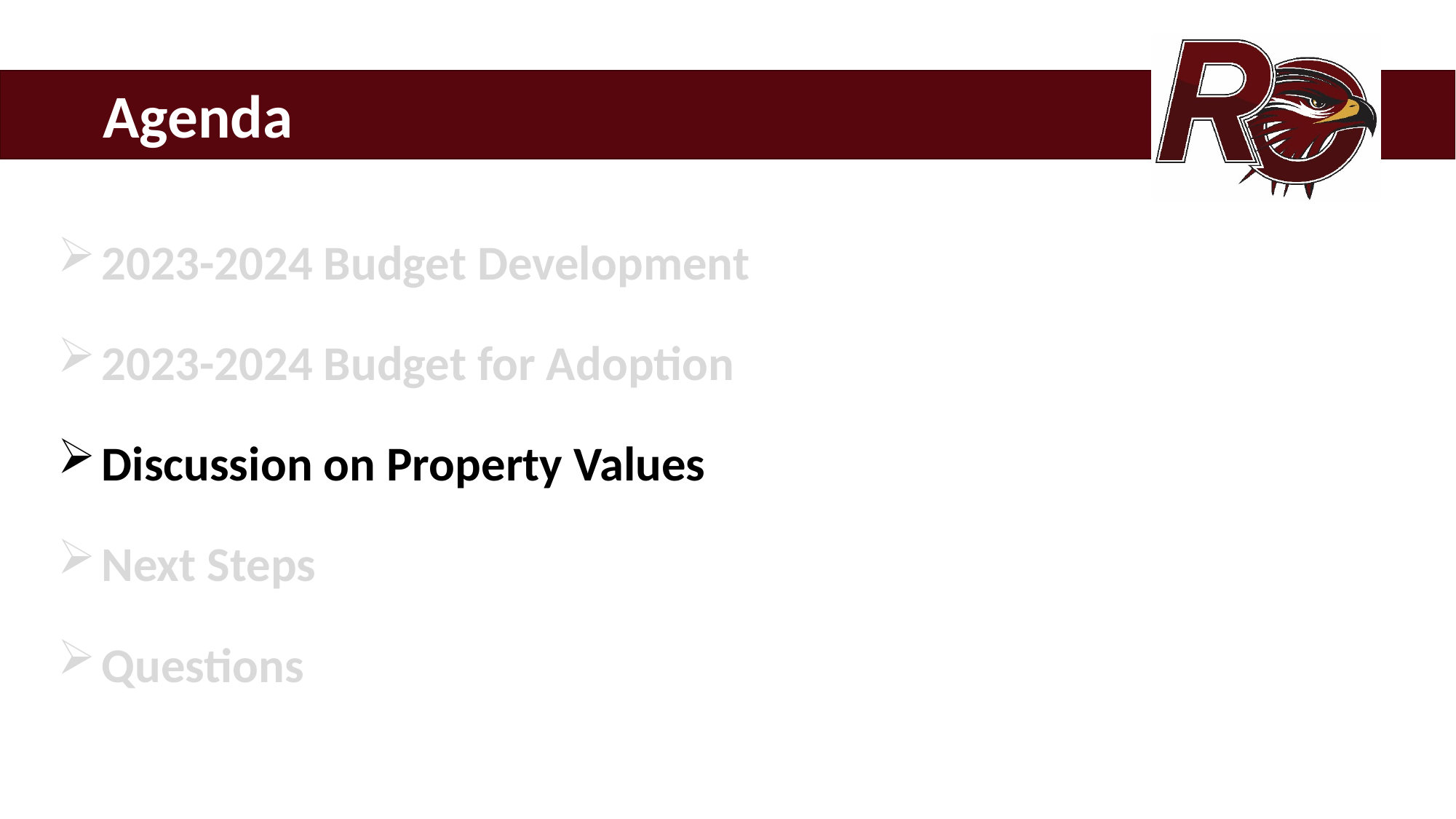

Agenda
2023-2024 Budget Development

2023-2024 Budget for Adoption

Discussion on Property Values

Next Steps

Questions